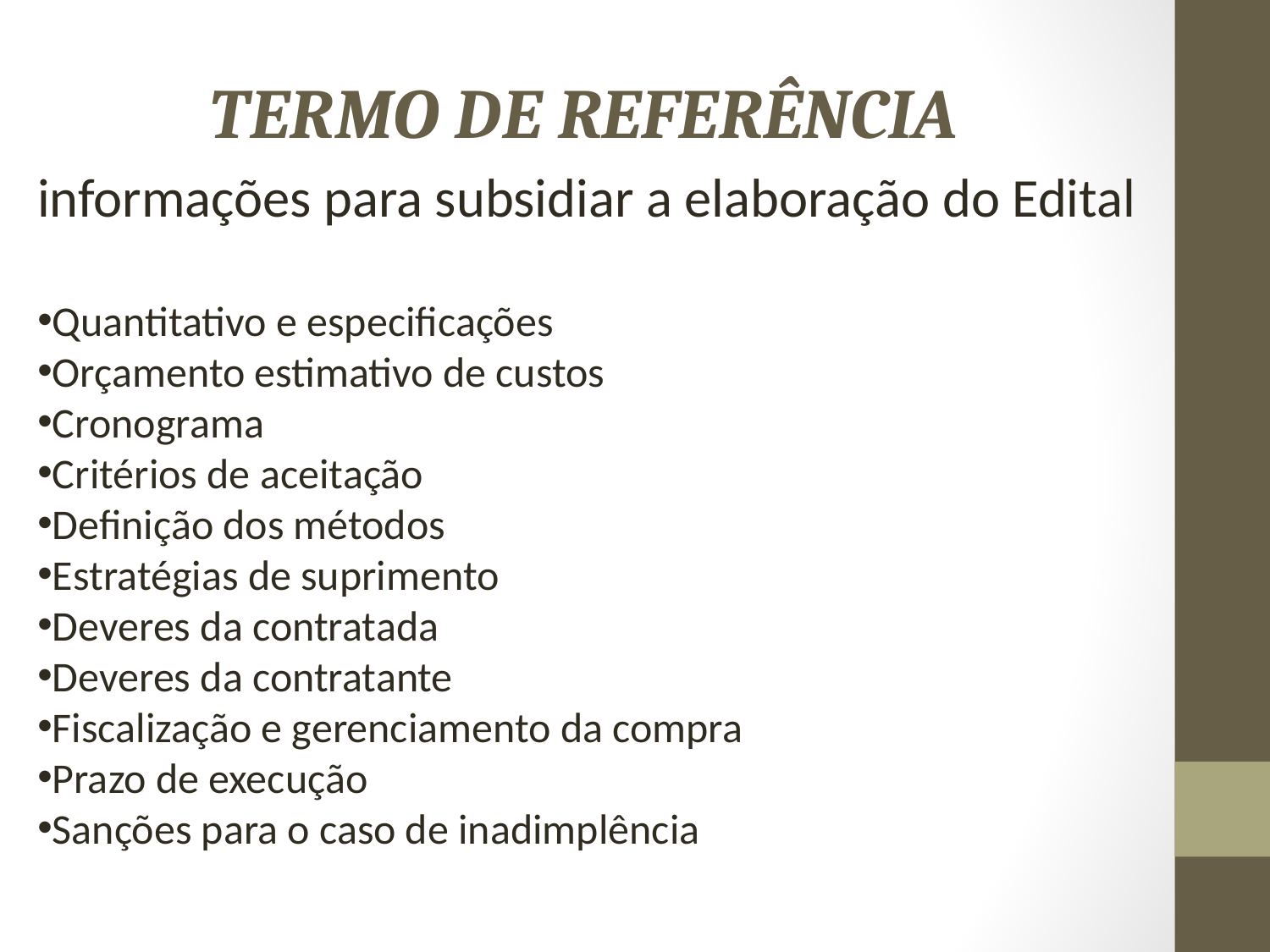

# TERMO DE REFERÊNCIA
informações para subsidiar a elaboração do Edital

Quantitativo e especificações
Orçamento estimativo de custos
Cronograma
Critérios de aceitação
Definição dos métodos
Estratégias de suprimento
Deveres da contratada
Deveres da contratante
Fiscalização e gerenciamento da compra
Prazo de execução
Sanções para o caso de inadimplência